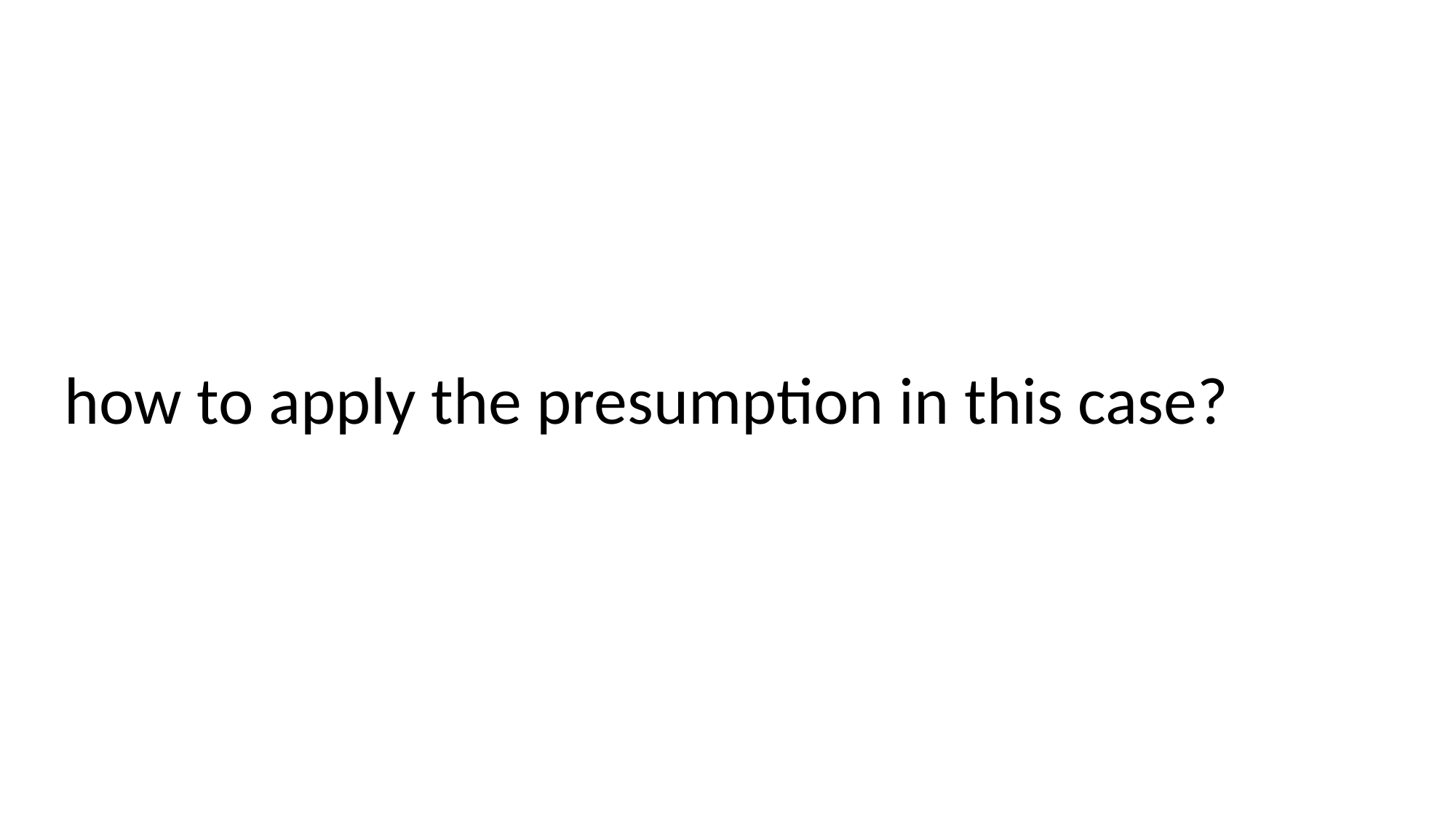

# how to apply the presumption in this case?